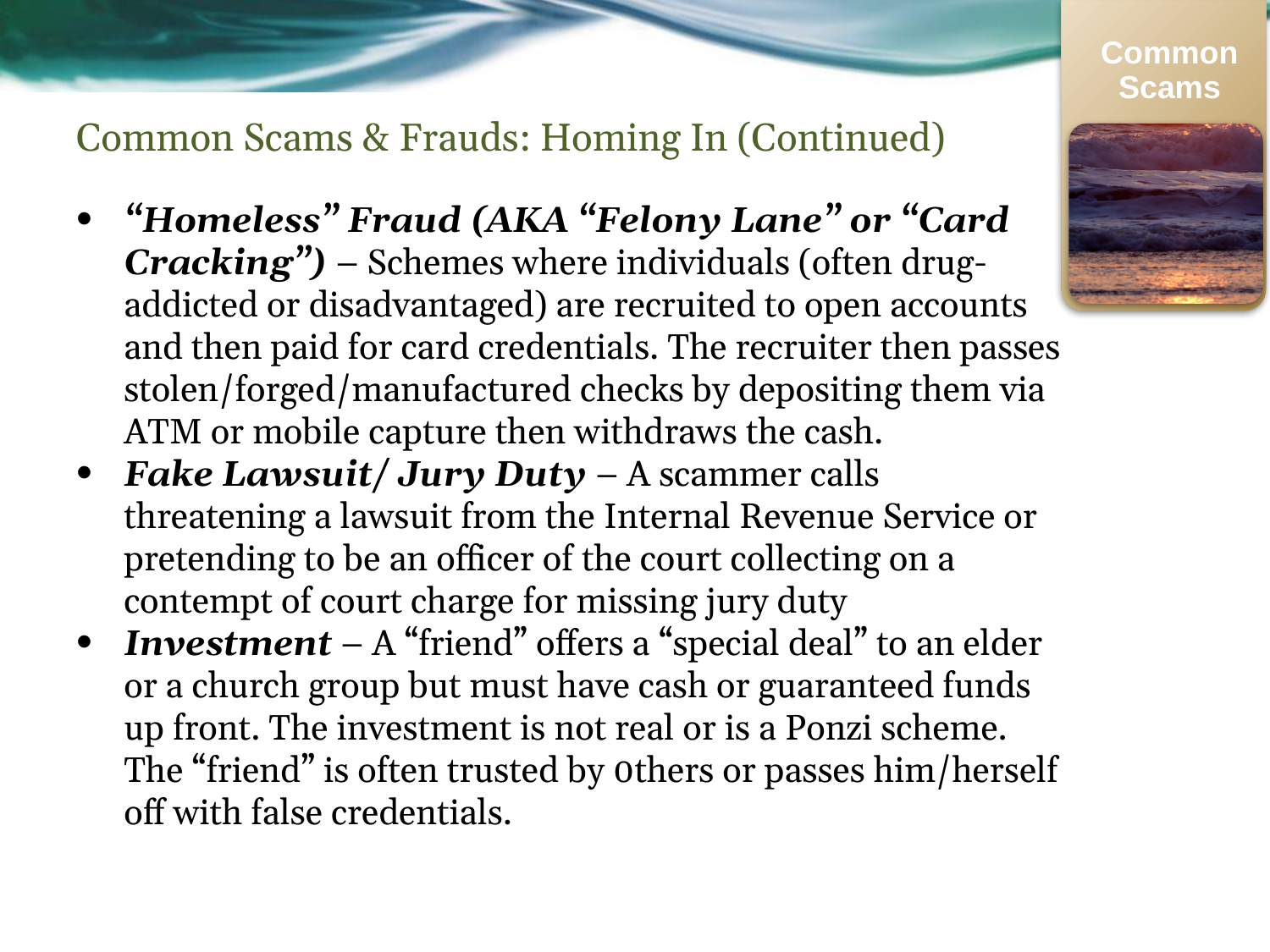

Common Scams

# Common Scams & Frauds: Homing In (Continued)

“Homeless” Fraud (AKA “Felony Lane” or “Card Cracking”) – Schemes where individuals (often drug-addicted or disadvantaged) are recruited to open accounts and then paid for card credentials. The recruiter then passes stolen/forged/manufactured checks by depositing them via ATM or mobile capture then withdraws the cash.
Fake Lawsuit/ Jury Duty – A scammer calls threatening a lawsuit from the Internal Revenue Service or pretending to be an officer of the court collecting on a contempt of court charge for missing jury duty
Investment – A “friend” offers a “special deal” to an elder or a church group but must have cash or guaranteed funds up front. The investment is not real or is a Ponzi scheme.  The “friend” is often trusted by 0thers or passes him/herself off with false credentials.